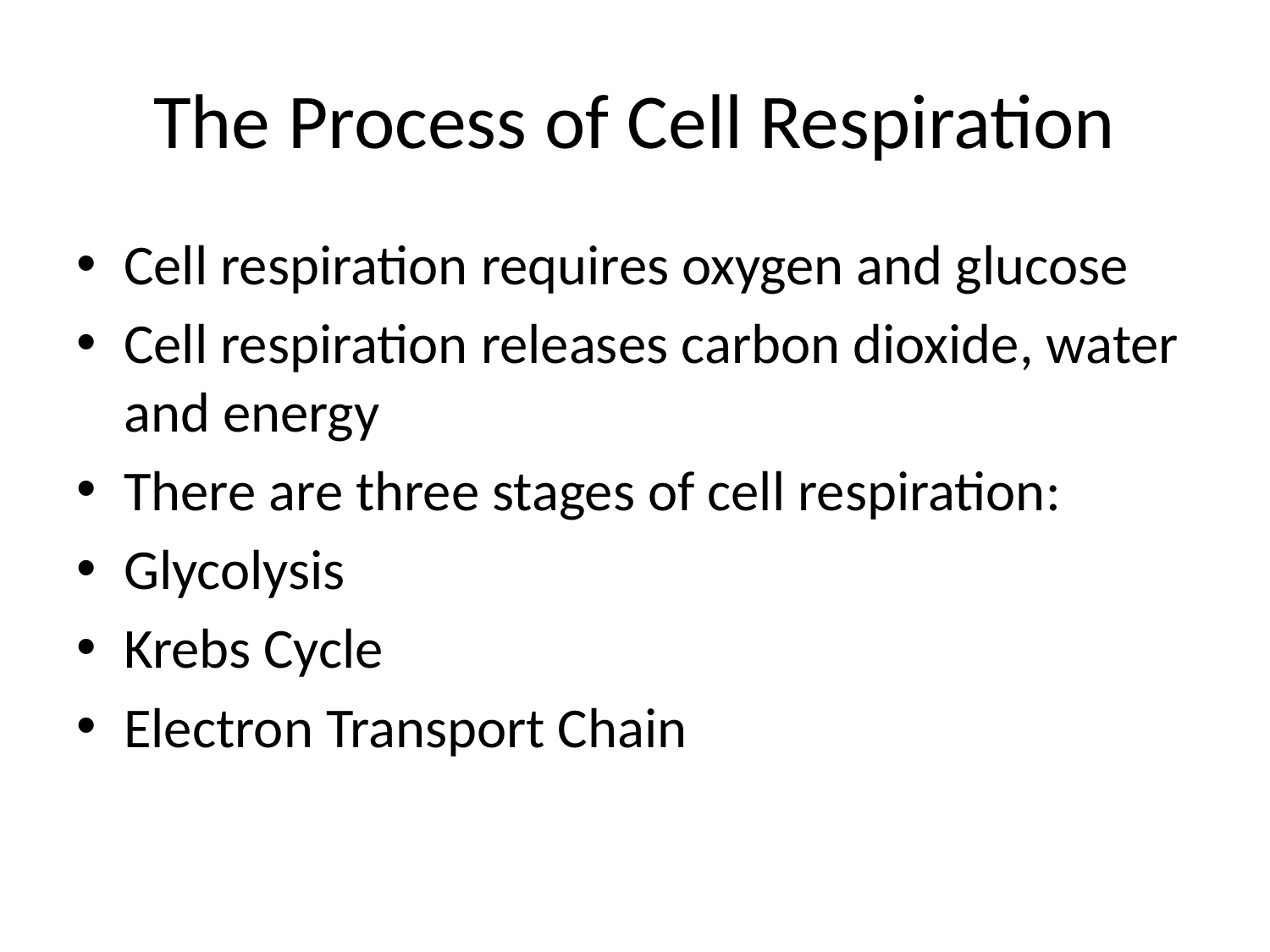

# The Process of Cell Respiration
Cell respiration requires oxygen and glucose
Cell respiration releases carbon dioxide, water and energy
There are three stages of cell respiration:
Glycolysis
Krebs Cycle
Electron Transport Chain